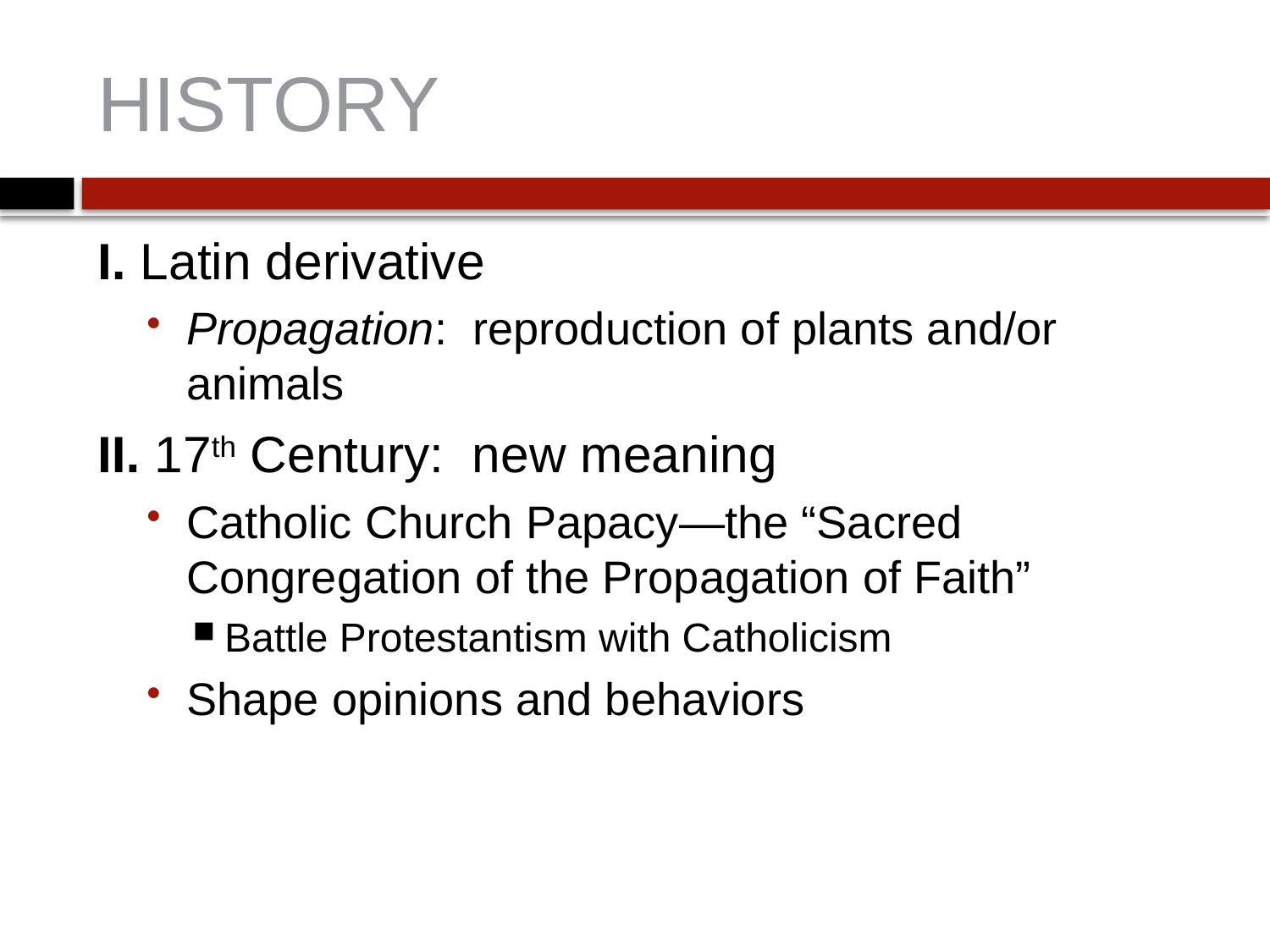

# HISTORY
I. Latin derivative
Propagation:  reproduction of plants and/or animals
II. 17th Century:  new meaning
Catholic Church Papacy—the “Sacred Congregation of the Propagation of Faith”
Battle Protestantism with Catholicism
Shape opinions and behaviors